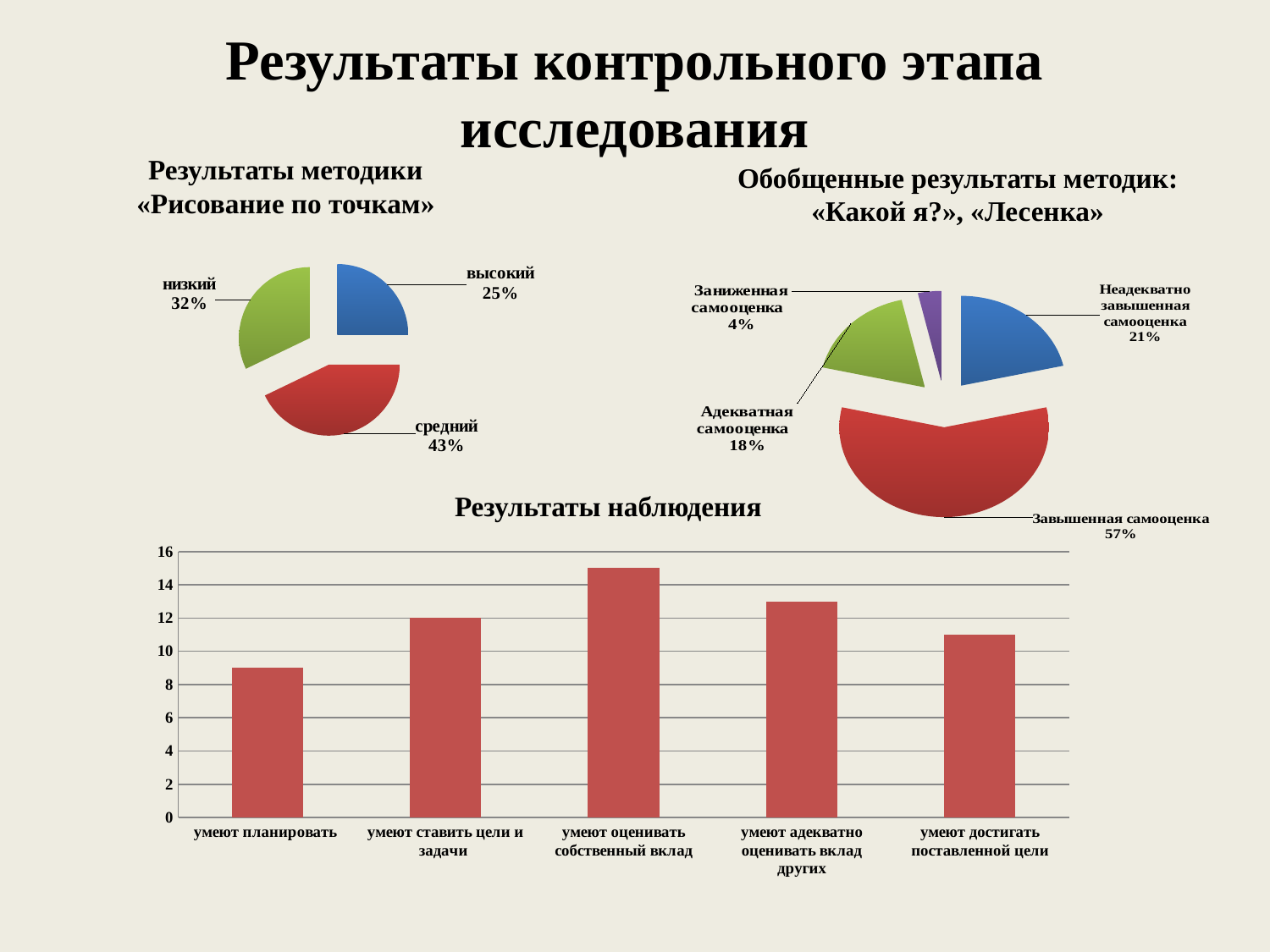

# Результаты контрольного этапа исследования
Результаты методики
«Рисование по точкам»

Обобщенные результаты методик: «Какой я?», «Лесенка»

### Chart

| Category | «Рисование по точкам»  |
|---|---|
| высокий | 7.0 |
| средний | 12.0 |
| низкий | 9.0 |

### Chart

| Category | Столбец1 |
|---|---|
| Неадекватно завышенная самооценка | 6.0 |
| Завышенная самооценка | 16.0 |
| Адекватная самооценка   | 5.0 |
| Заниженная самооценка   | 1.0 |
Результаты наблюдения

### Chart

| Category | контрольное исследование |
|---|---|
| умеют планировать  | 9.0 |
| умеют ставить цели и задачи  | 12.0 |
| умеют оценивать собственный вклад | 15.0 |
| умеют адекватно оценивать вклад других | 13.0 |
| умеют достигать поставленной цели | 11.0 |
9